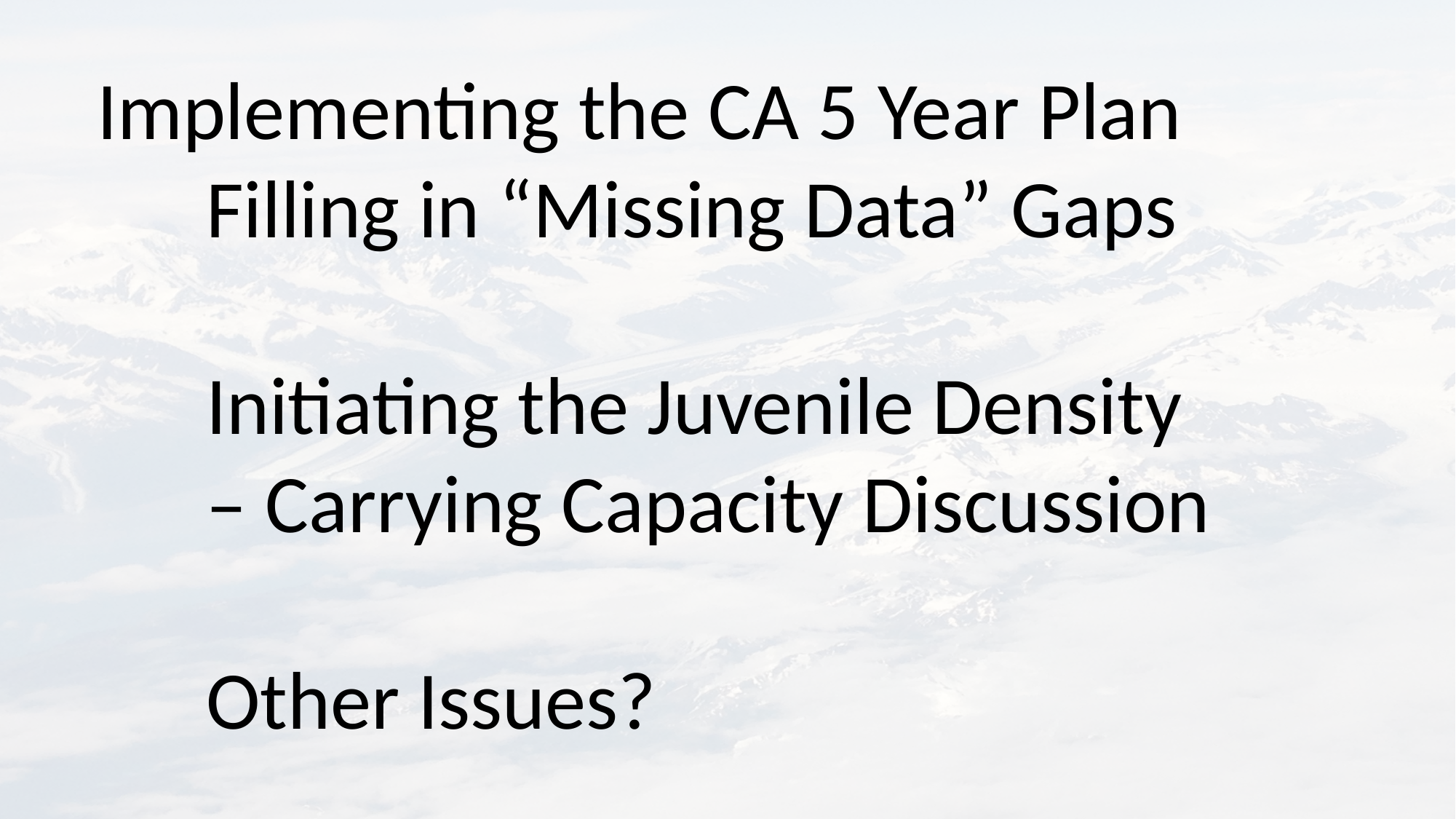

Implementing the CA 5 Year Plan
	Filling in “Missing Data” Gaps

	Initiating the Juvenile Density
	– Carrying Capacity Discussion

	Other Issues?